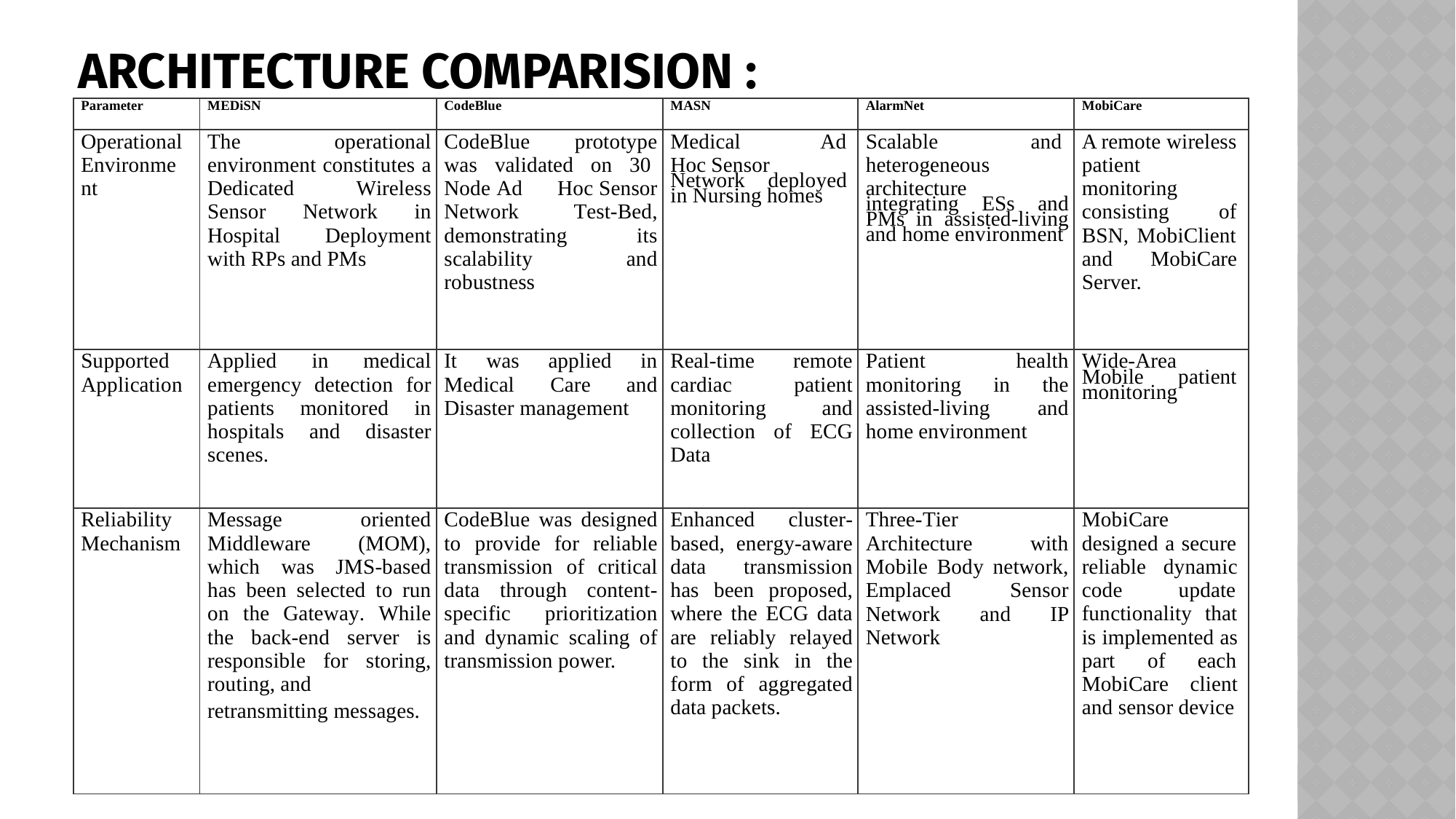

# ARCHITECTURE COMPARISION :
| Parameter | MEDiSN | CodeBlue | MASN | AlarmNet | MobiCare |
| --- | --- | --- | --- | --- | --- |
| Operational Environme nt | The operational environment constitutes a Dedicated Wireless Sensor Network in Hospital Deployment with RPs and PMs | CodeBlue prototype was validated on 30 Node Ad Hoc Sensor Network Test-Bed, demonstrating its scalability and robustness | Medical Ad Hoc Sensor Network deployed in Nursing homes | Scalable and heterogeneous architecture integrating ESs and PMs in assisted-living and home environment | A remote wireless patient monitoring consisting of BSN, MobiClient and MobiCare Server. |
| Supported Application | Applied in medical emergency detection for patients monitored in hospitals and disaster scenes. | It was applied in Medical Care and Disaster management | Real-time remote cardiac patient monitoring and collection of ECG Data | Patient health monitoring in the assisted-living and home environment | Wide-Area Mobile patient monitoring |
| Reliability Mechanism | Message oriented Middleware (MOM), which was JMS-based has been selected to run on the Gateway. While the back-end server is responsible for storing, routing, and retransmitting messages. | CodeBlue was designed to provide for reliable transmission of critical data through content- specific prioritization and dynamic scaling of transmission power. | Enhanced cluster- based, energy-aware data transmission has been proposed, where the ECG data are reliably relayed to the sink in the form of aggregated data packets. | Three-Tier Architecture with Mobile Body network, Emplaced Sensor Network and IP Network | MobiCare designed a secure reliable dynamic code update functionality that is implemented as part of each MobiCare client and sensor device |